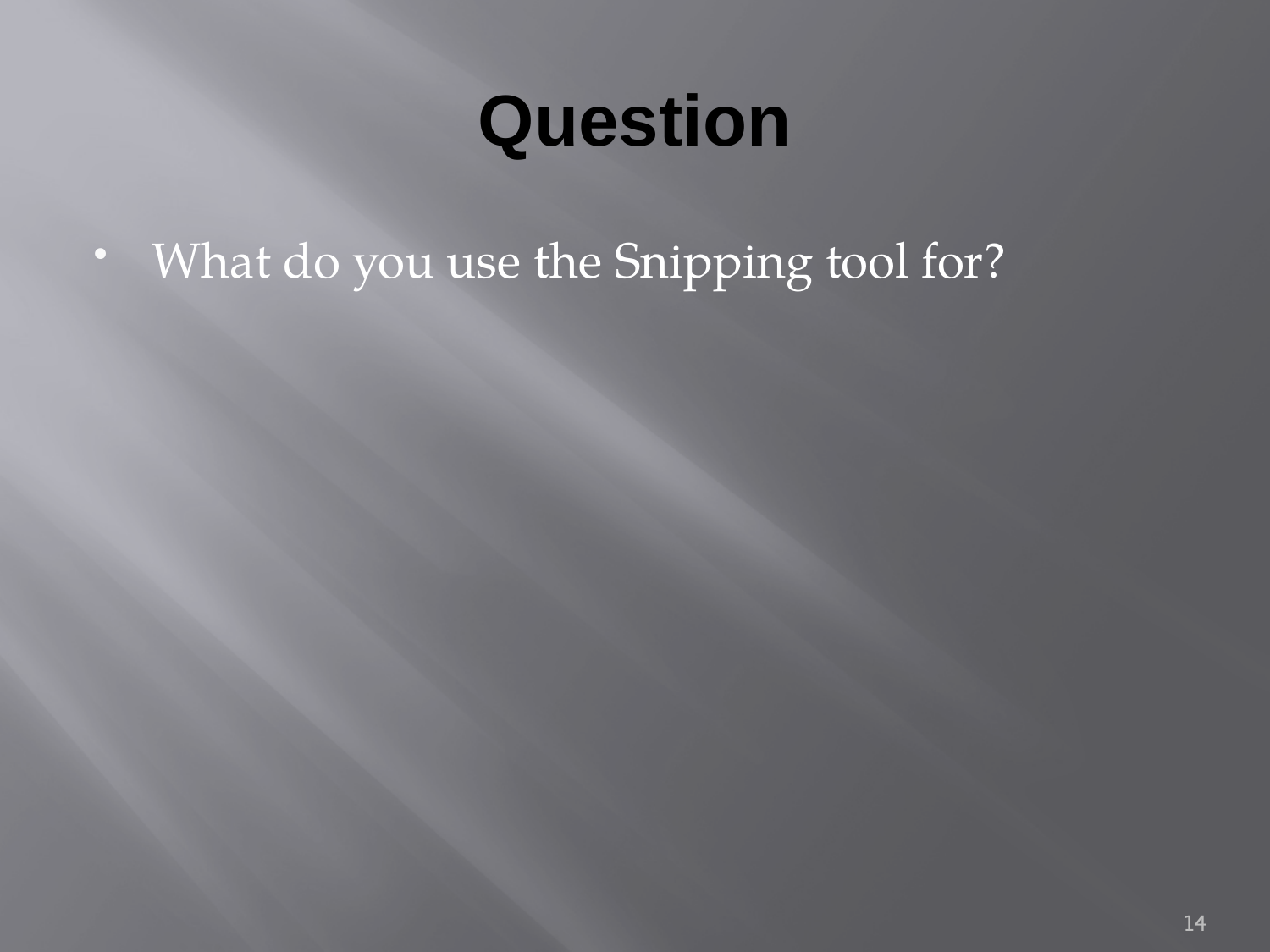

# Question
What do you use the Snipping tool for?

14